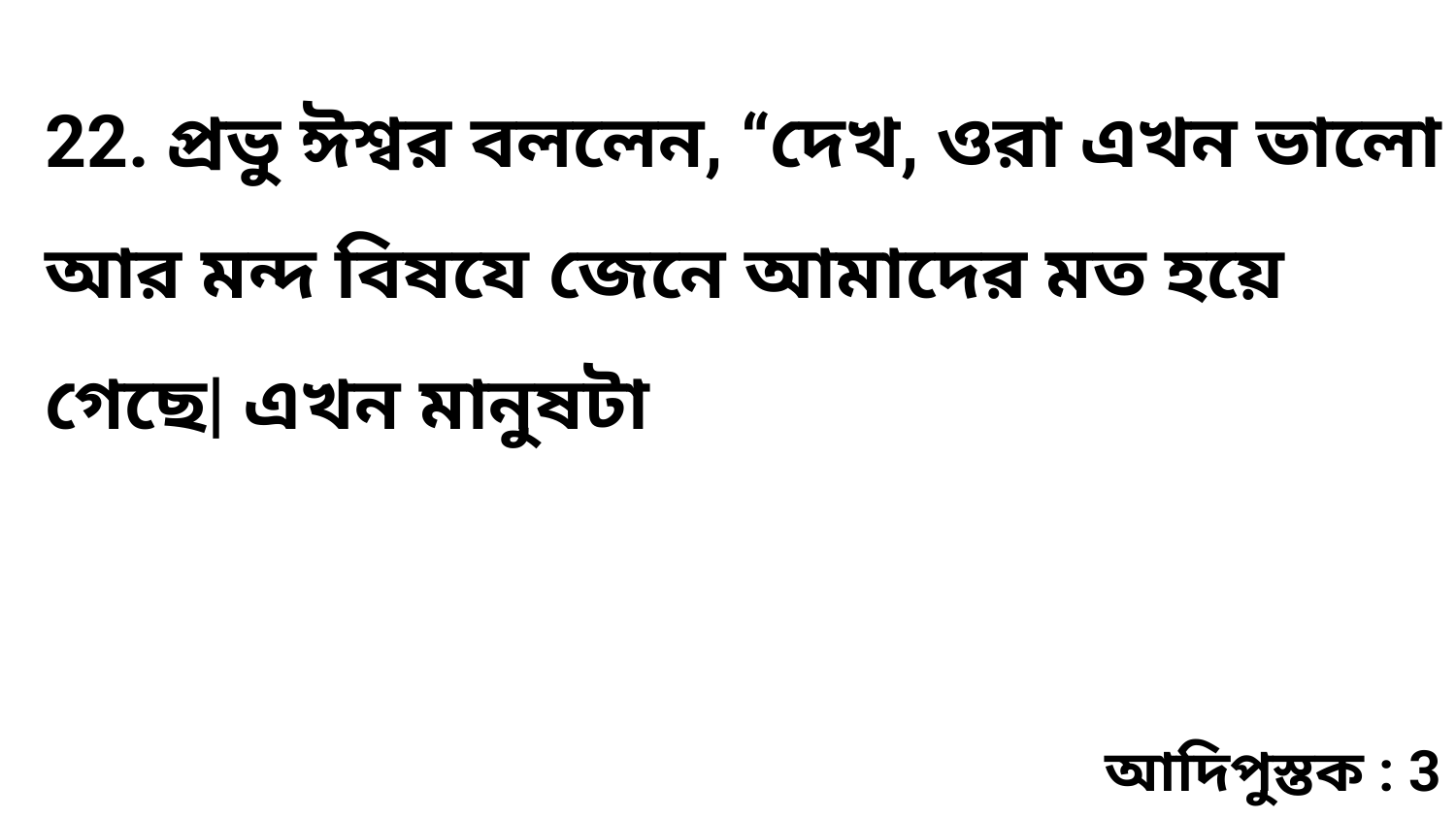

22. প্রভু ঈশ্বর বললেন, “দেখ, ওরা এখন ভালো আর মন্দ বিষযে জেনে আমাদের মত হয়ে গেছে| এখন মানুষটা
আদিপুস্তক : 3